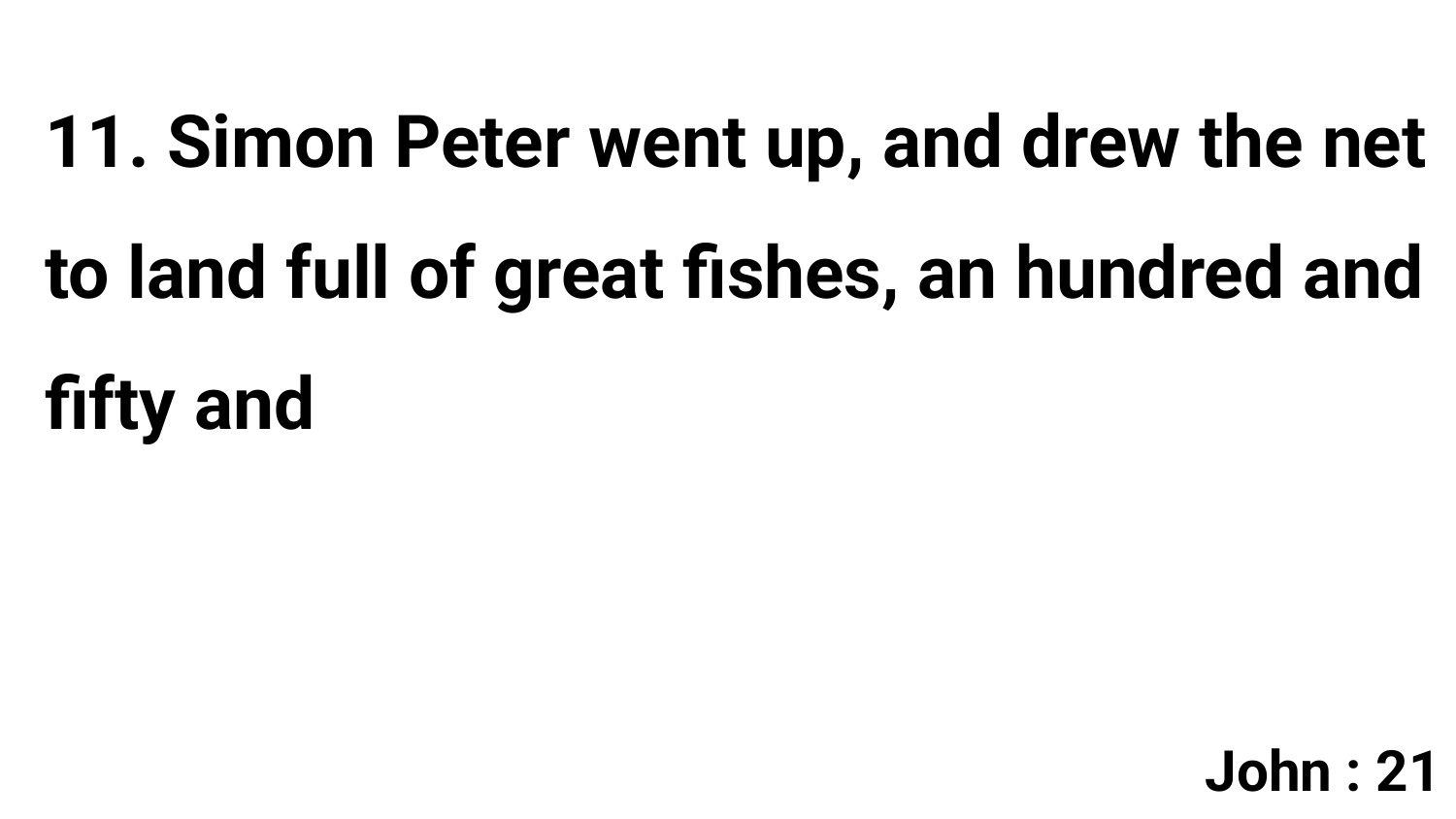

11. Simon Peter went up, and drew the net to land full of great fishes, an hundred and fifty and
John : 21